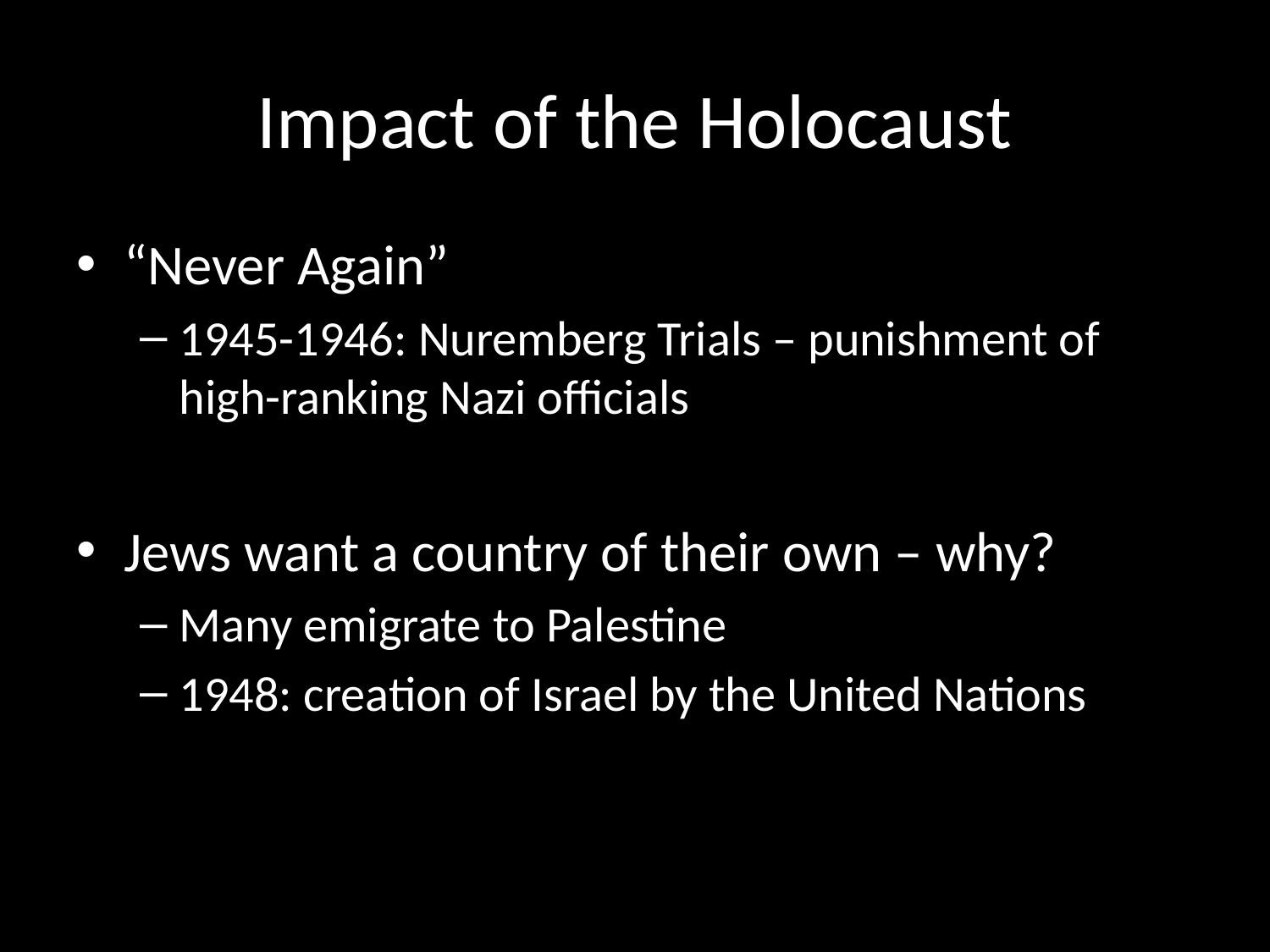

# Impact of the Holocaust
“Never Again”
1945-1946: Nuremberg Trials – punishment of high-ranking Nazi officials

Jews want a country of their own – why?
Many emigrate to Palestine
1948: creation of Israel by the United Nations